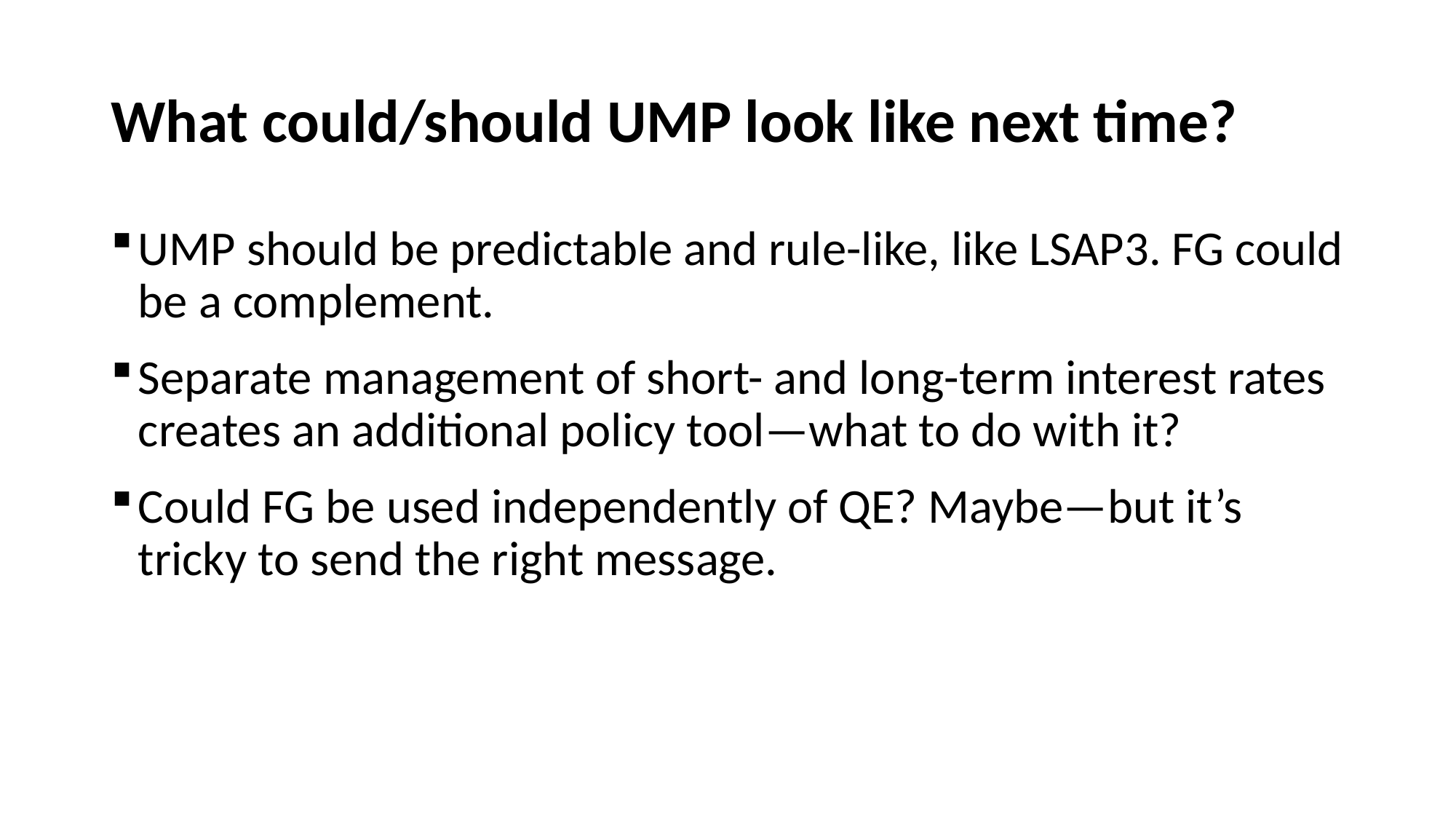

# What could/should UMP look like next time?
UMP should be predictable and rule-like, like LSAP3. FG could be a complement.
Separate management of short- and long-term interest rates creates an additional policy tool—what to do with it?
Could FG be used independently of QE? Maybe—but it’s tricky to send the right message.